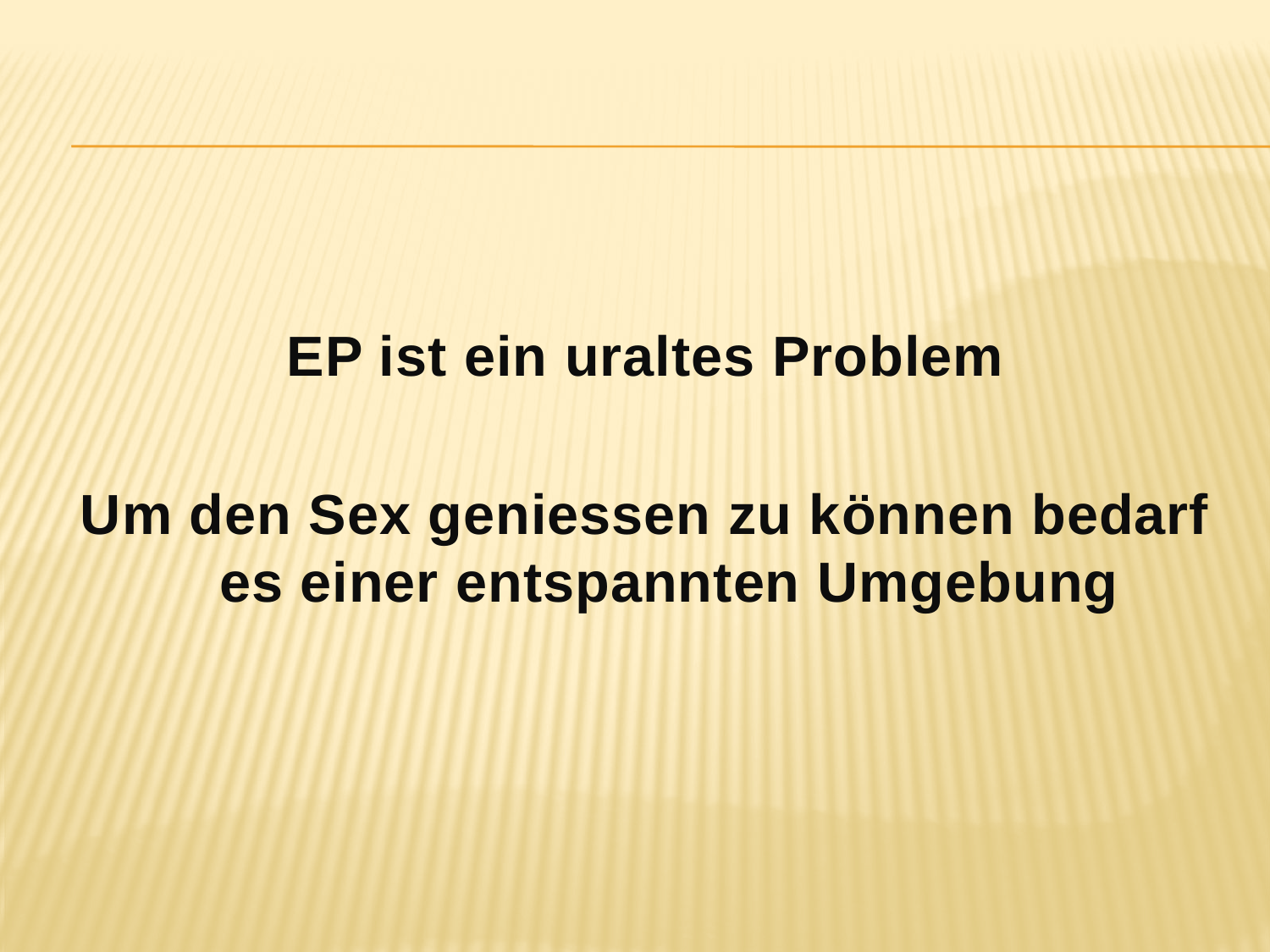

#
EP ist ein uraltes Problem

Um den Sex geniessen zu können bedarf es einer entspannten Umgebung